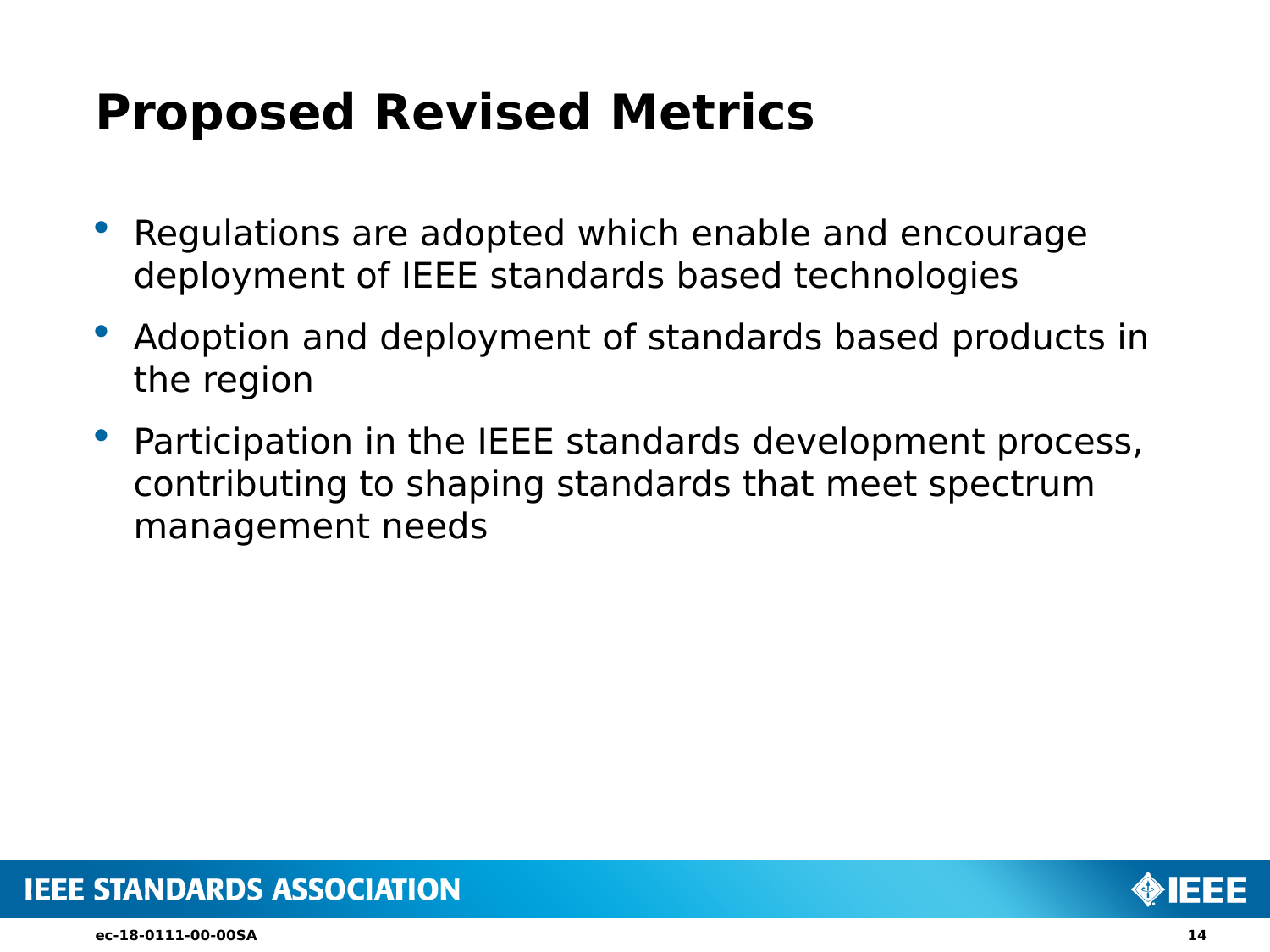

# Proposed Revised Metrics
Regulations are adopted which enable and encourage deployment of IEEE standards based technologies
Adoption and deployment of standards based products in the region
Participation in the IEEE standards development process, contributing to shaping standards that meet spectrum management needs
ec-18-0111-00-00SA
14